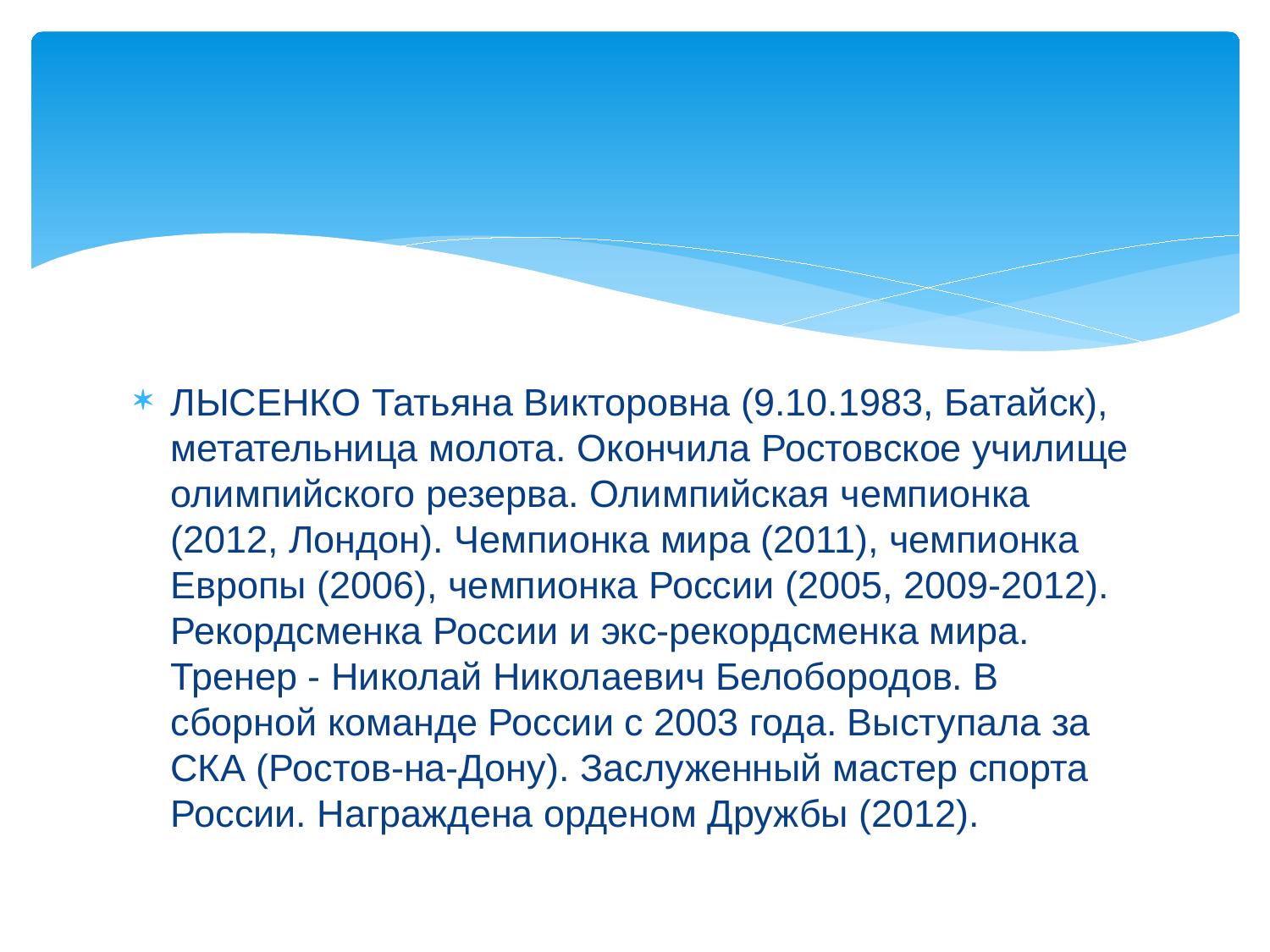

#
ЛЫСЕНКО Татьяна Викторовна (9.10.1983, Батайск), метательница молота. Окончила Ростовское училище олимпийского резерва. Олимпийская чемпионка (2012, Лондон). Чемпионка мира (2011), чемпионка Европы (2006), чемпионка России (2005, 2009-2012). Рекордсменка России и экс-рекордсменка мира. Тренер - Николай Николаевич Белобородов. В сборной команде России с 2003 года. Выступала за СКА (Ростов-на-Дону). Заслуженный мастер спорта России. Награждена орденом Дружбы (2012).